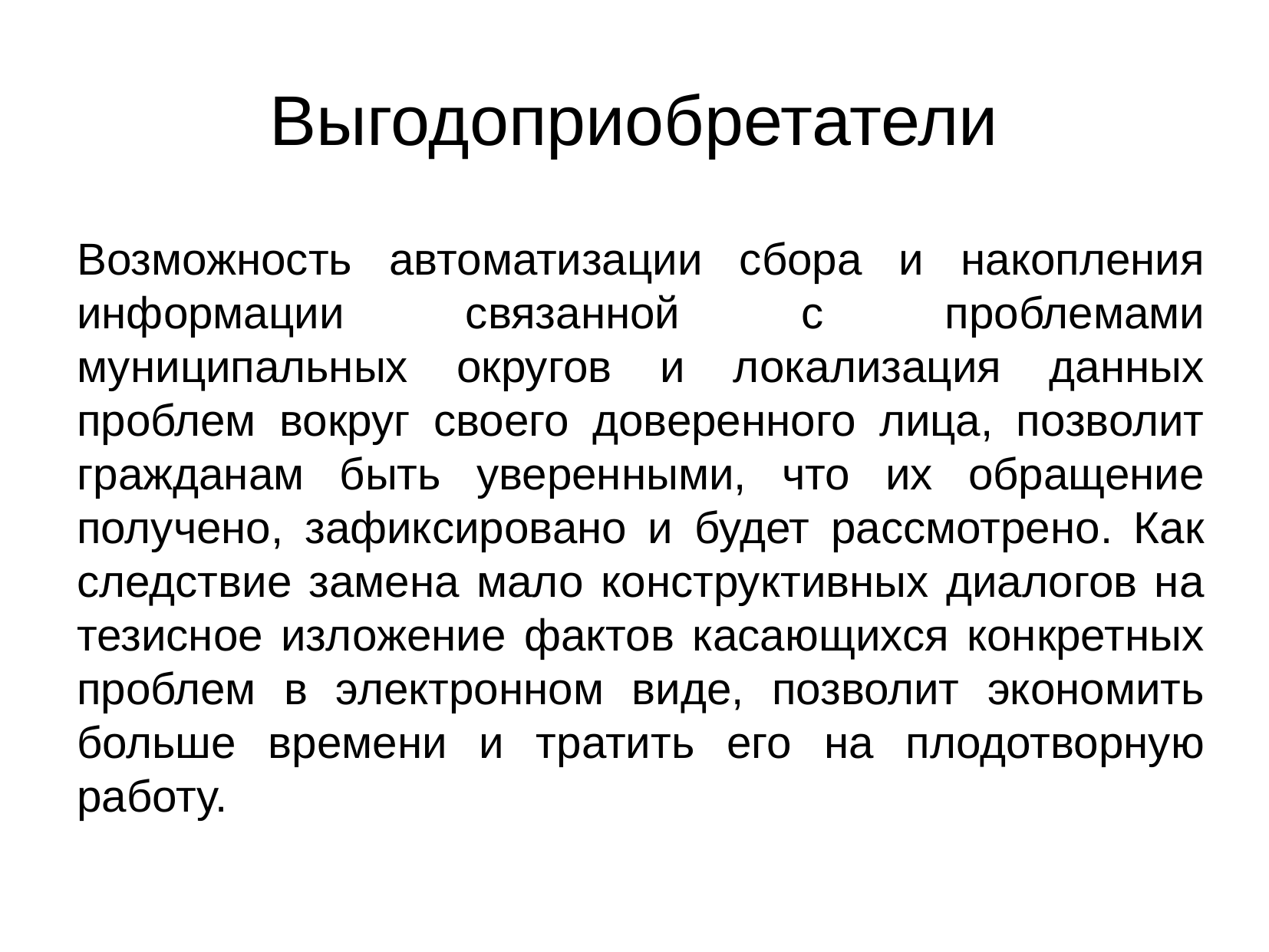

Выгодоприобретатели
Возможность автоматизации сбора и накопления информации связанной с проблемами муниципальных округов и локализация данных проблем вокруг своего доверенного лица, позволит гражданам быть уверенными, что их обращение получено, зафиксировано и будет рассмотрено. Как следствие замена мало конструктивных диалогов на тезисное изложение фактов касающихся конкретных проблем в электронном виде, позволит экономить больше времени и тратить его на плодотворную работу.